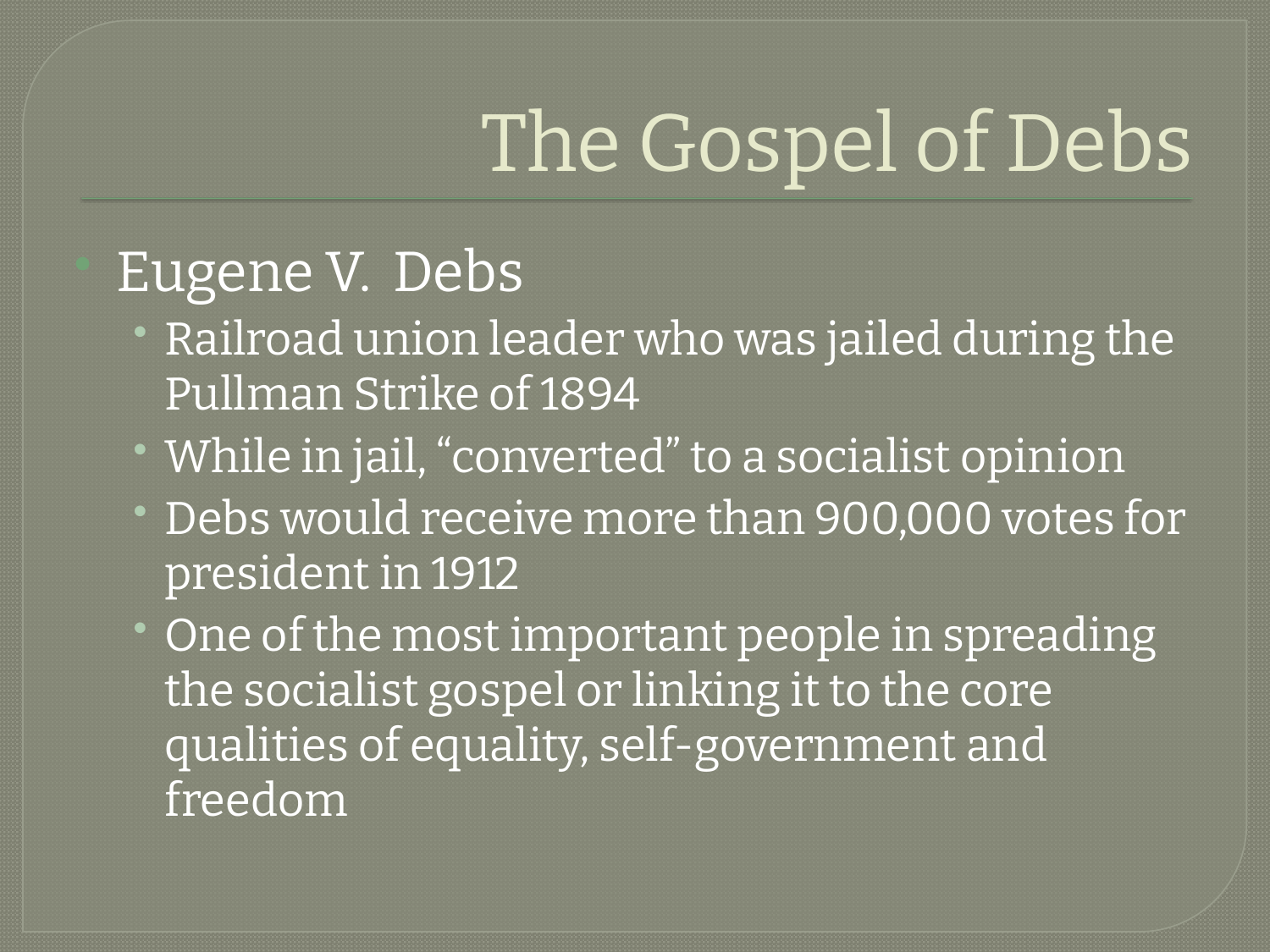

# The Gospel of Debs
Eugene V.  Debs
Railroad union leader who was jailed during the Pullman Strike of 1894
While in jail, “converted” to a socialist opinion
Debs would receive more than 900,000 votes for president in 1912
One of the most important people in spreading the socialist gospel or linking it to the core qualities of equality, self-government and freedom